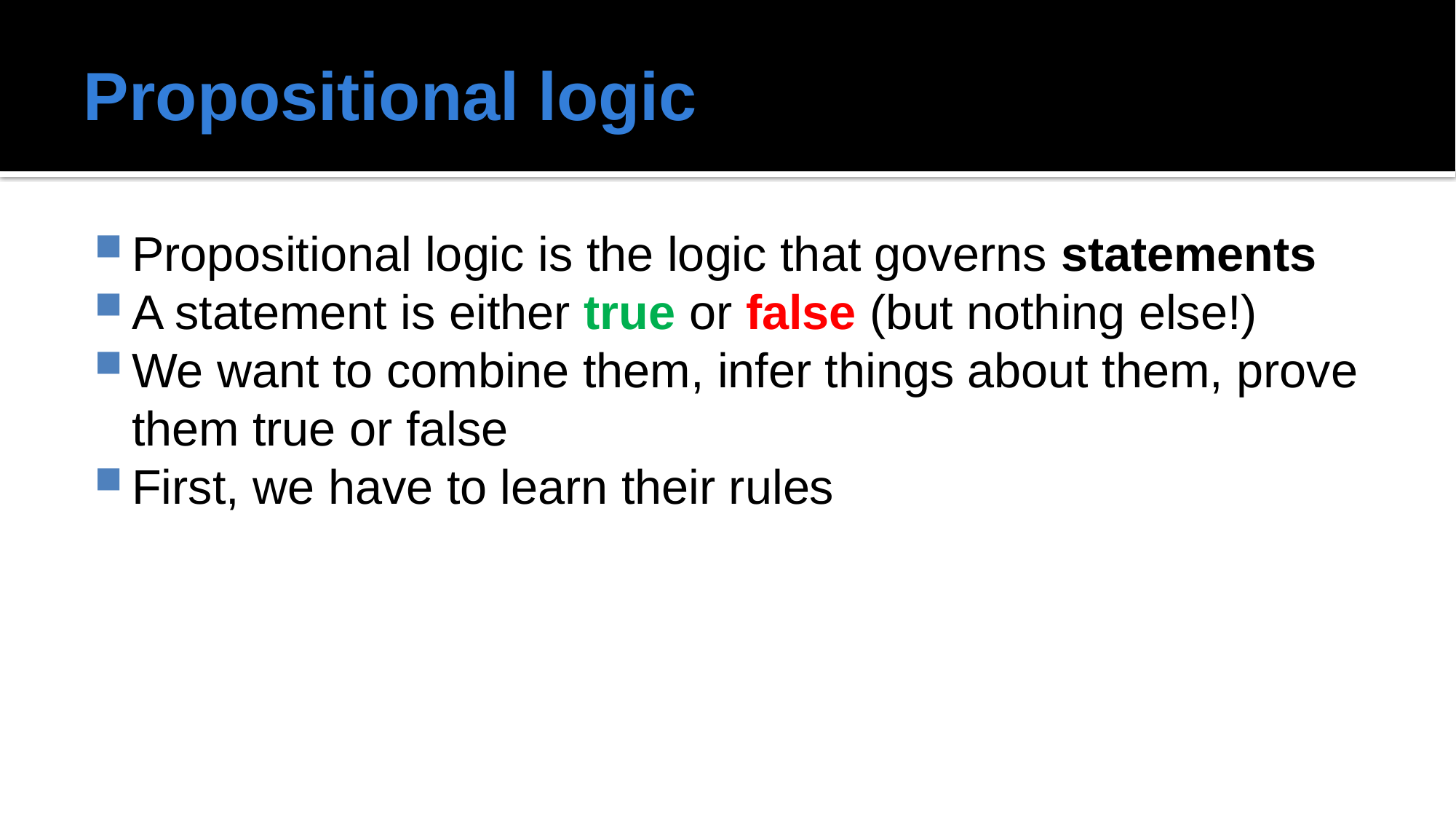

# Propositional logic
Propositional logic is the logic that governs statements
A statement is either true or false (but nothing else!)
We want to combine them, infer things about them, prove them true or false
First, we have to learn their rules